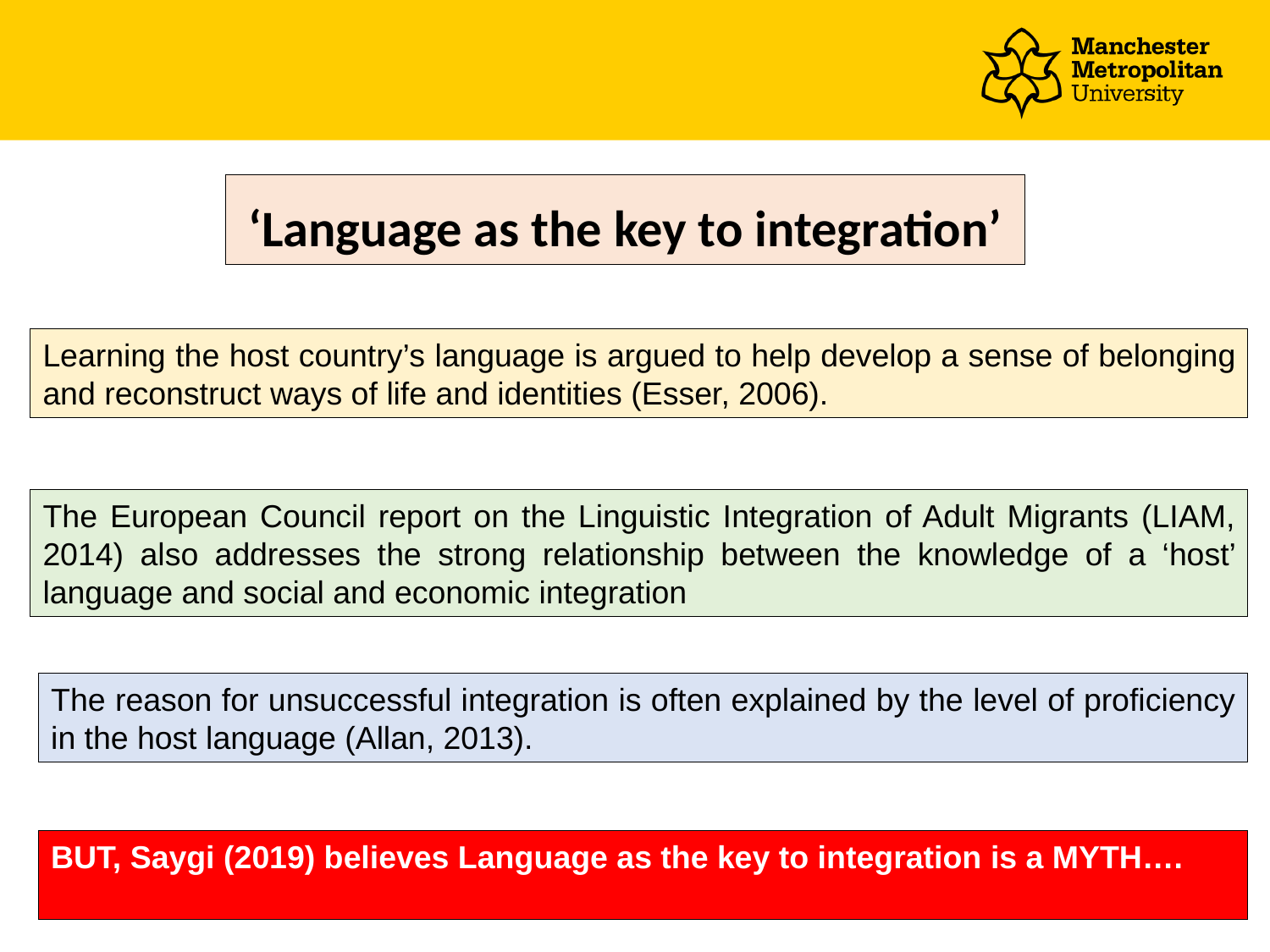

# ‘Language as the key to integration’
Learning the host country’s language is argued to help develop a sense of belonging and reconstruct ways of life and identities (Esser, 2006).
The European Council report on the Linguistic Integration of Adult Migrants (LIAM, 2014) also addresses the strong relationship between the knowledge of a ‘host’ language and social and economic integration
The reason for unsuccessful integration is often explained by the level of proficiency in the host language (Allan, 2013).
BUT, Saygi (2019) believes Language as the key to integration is a MYTH….